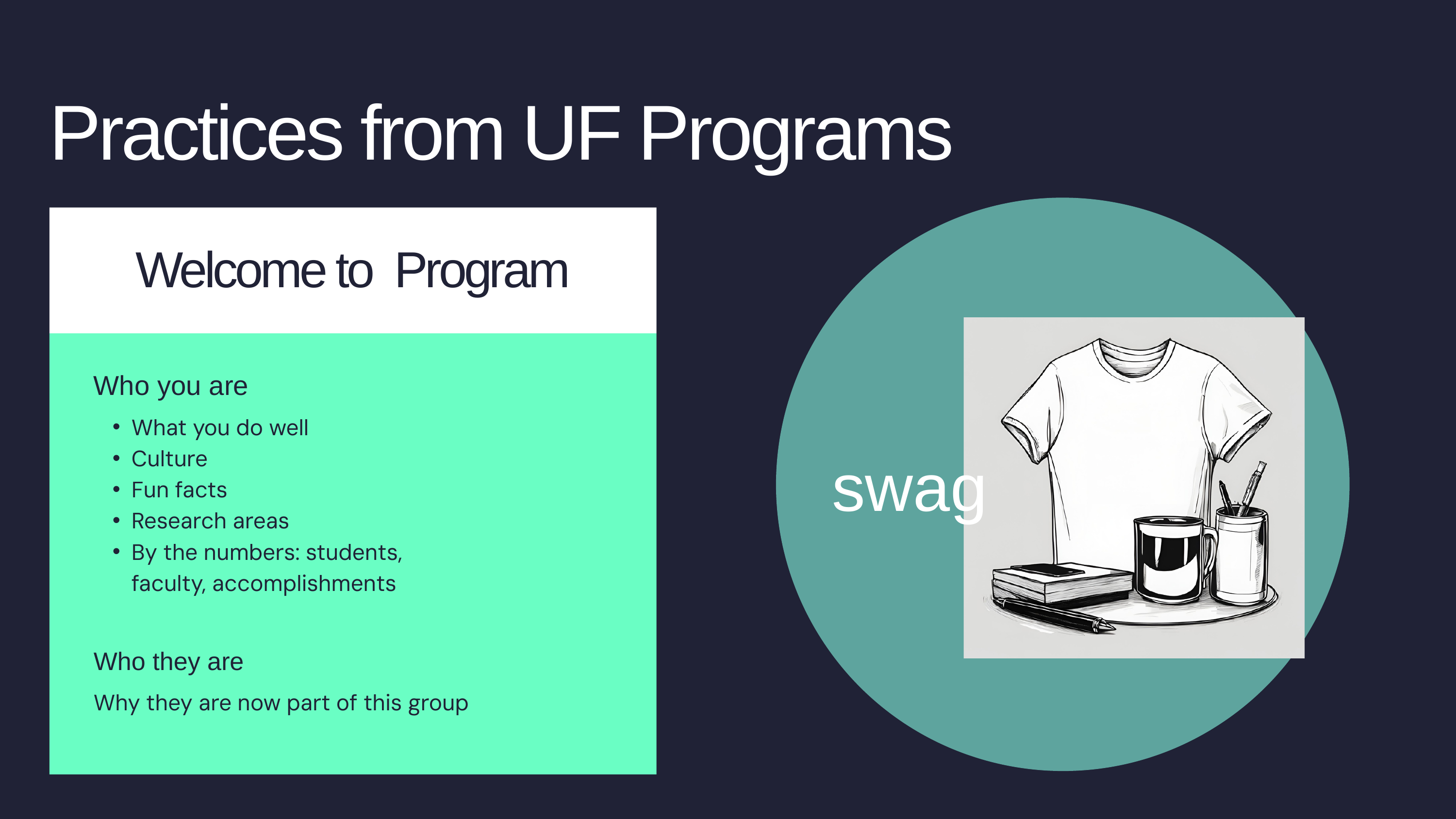

Practices from UF Programs

Welcome to  Program

Who you are
What you do well
Culture
Fun facts
Research areas
By the numbers: students, faculty, accomplishments
swag
Who they are
Why they are now part of this group